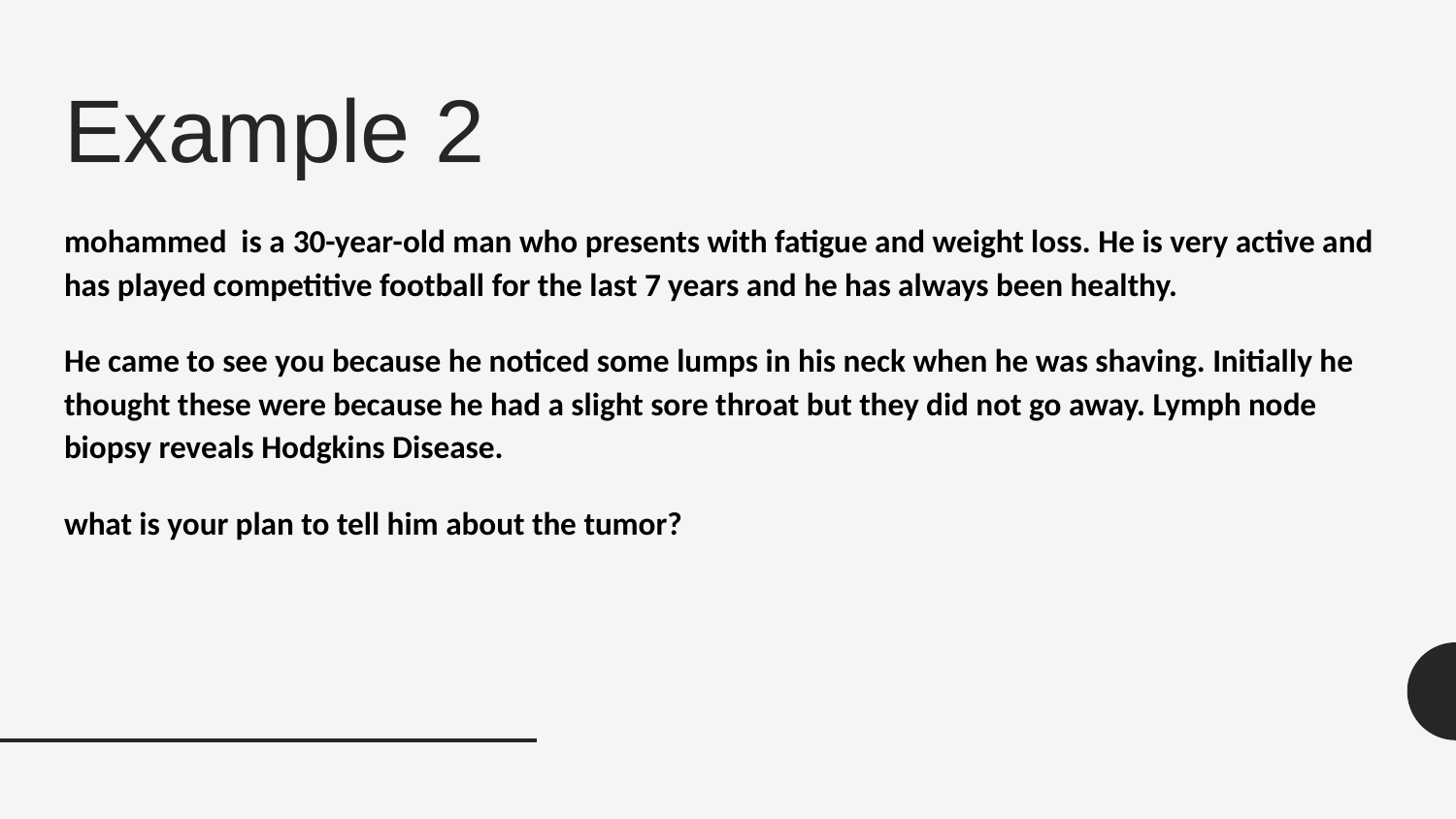

# Example 2
mohammed  is a 30-year-old man who presents with fatigue and weight loss. He is very active and has played competitive football for the last 7 years and he has always been healthy.
He came to see you because he noticed some lumps in his neck when he was shaving. Initially he thought these were because he had a slight sore throat but they did not go away. Lymph node biopsy reveals Hodgkins Disease.
what is your plan to tell him about the tumor?